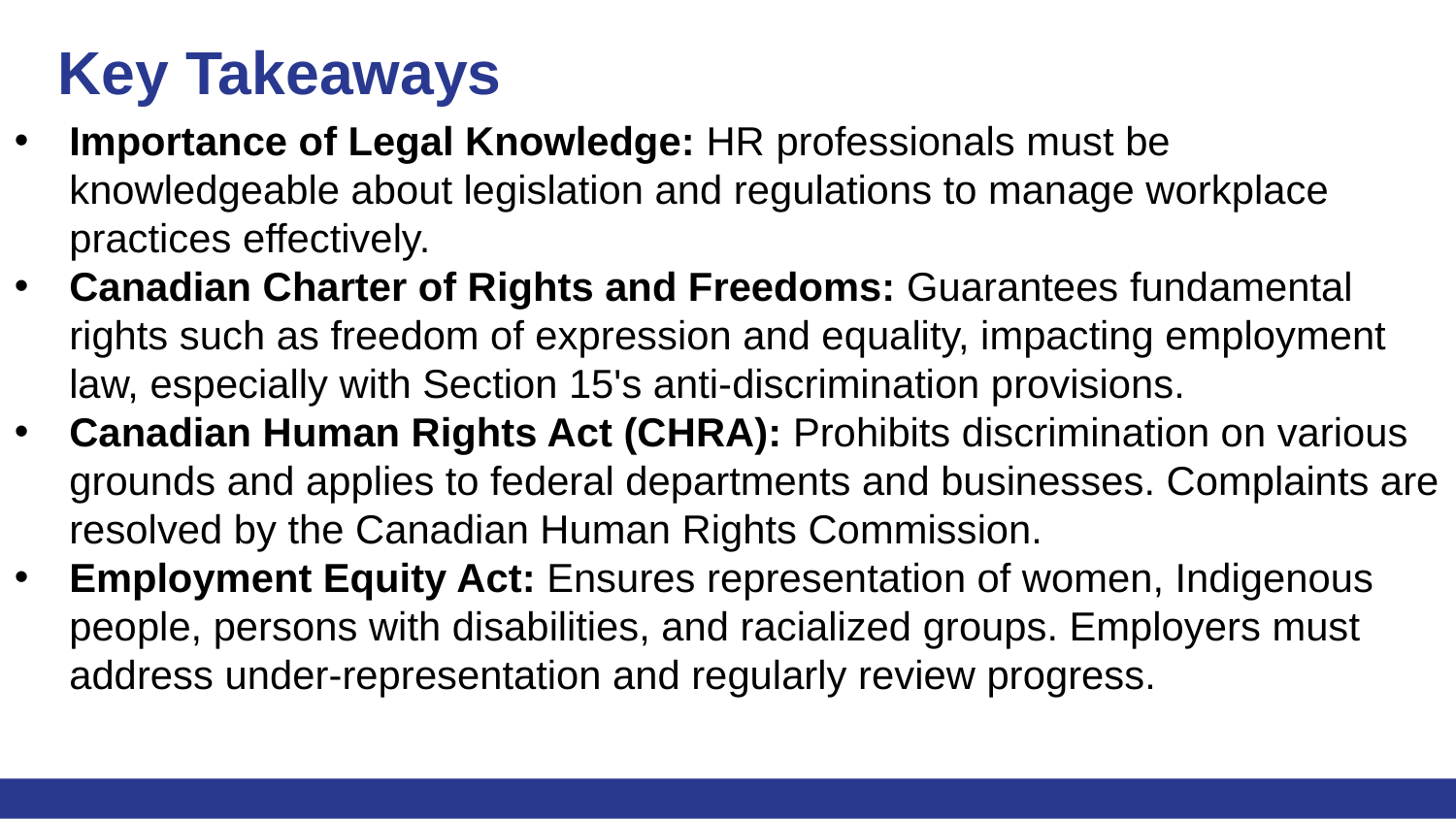

# Key Takeaways
Importance of Legal Knowledge: HR professionals must be knowledgeable about legislation and regulations to manage workplace practices effectively.
Canadian Charter of Rights and Freedoms: Guarantees fundamental rights such as freedom of expression and equality, impacting employment law, especially with Section 15's anti-discrimination provisions.
Canadian Human Rights Act (CHRA): Prohibits discrimination on various grounds and applies to federal departments and businesses. Complaints are resolved by the Canadian Human Rights Commission.
Employment Equity Act: Ensures representation of women, Indigenous people, persons with disabilities, and racialized groups. Employers must address under-representation and regularly review progress.